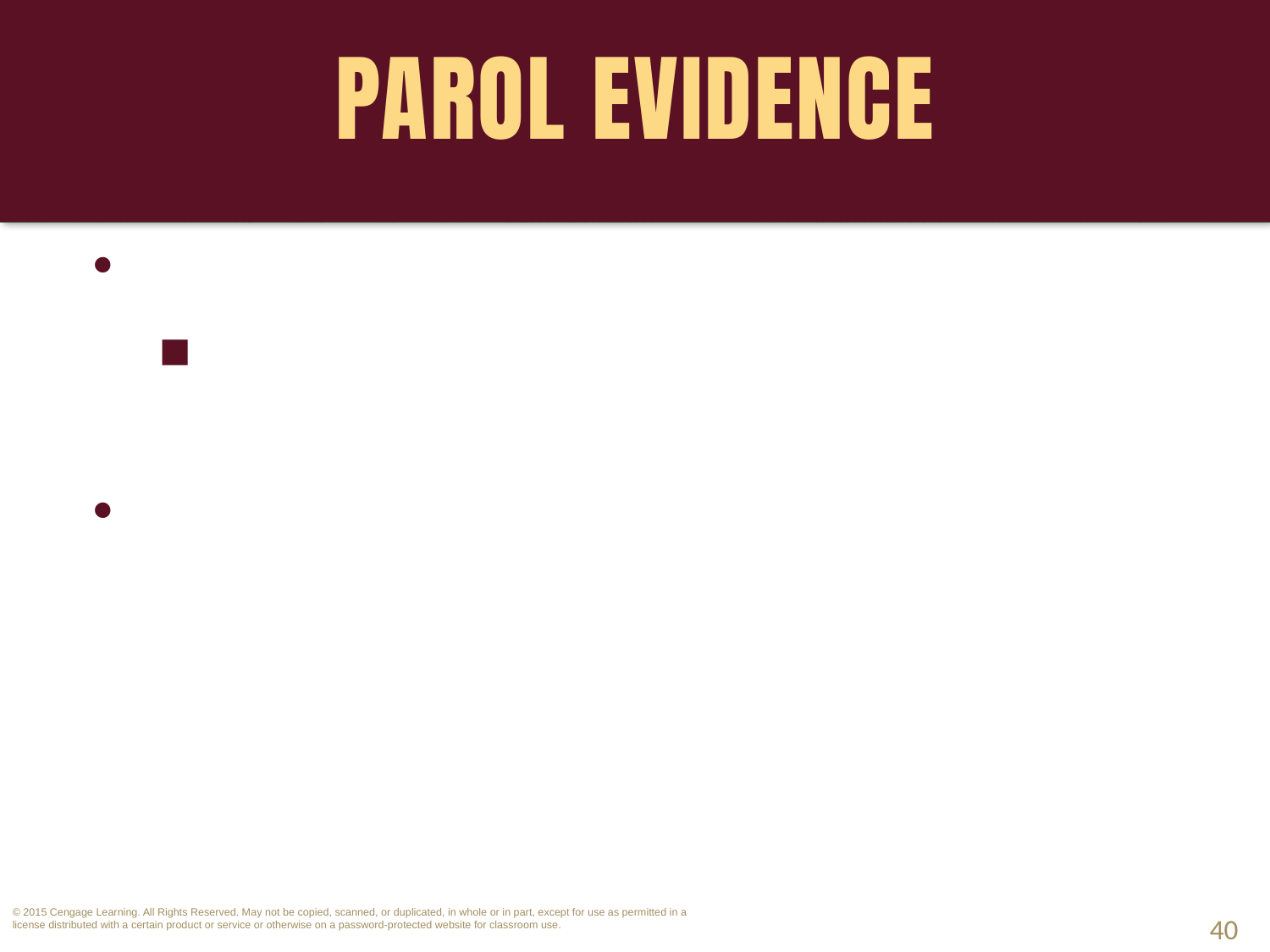

# Parol Evidence
Course of Performance.
Conduct that occurs under terms of a particular agreement.
Rules of Construction.
40